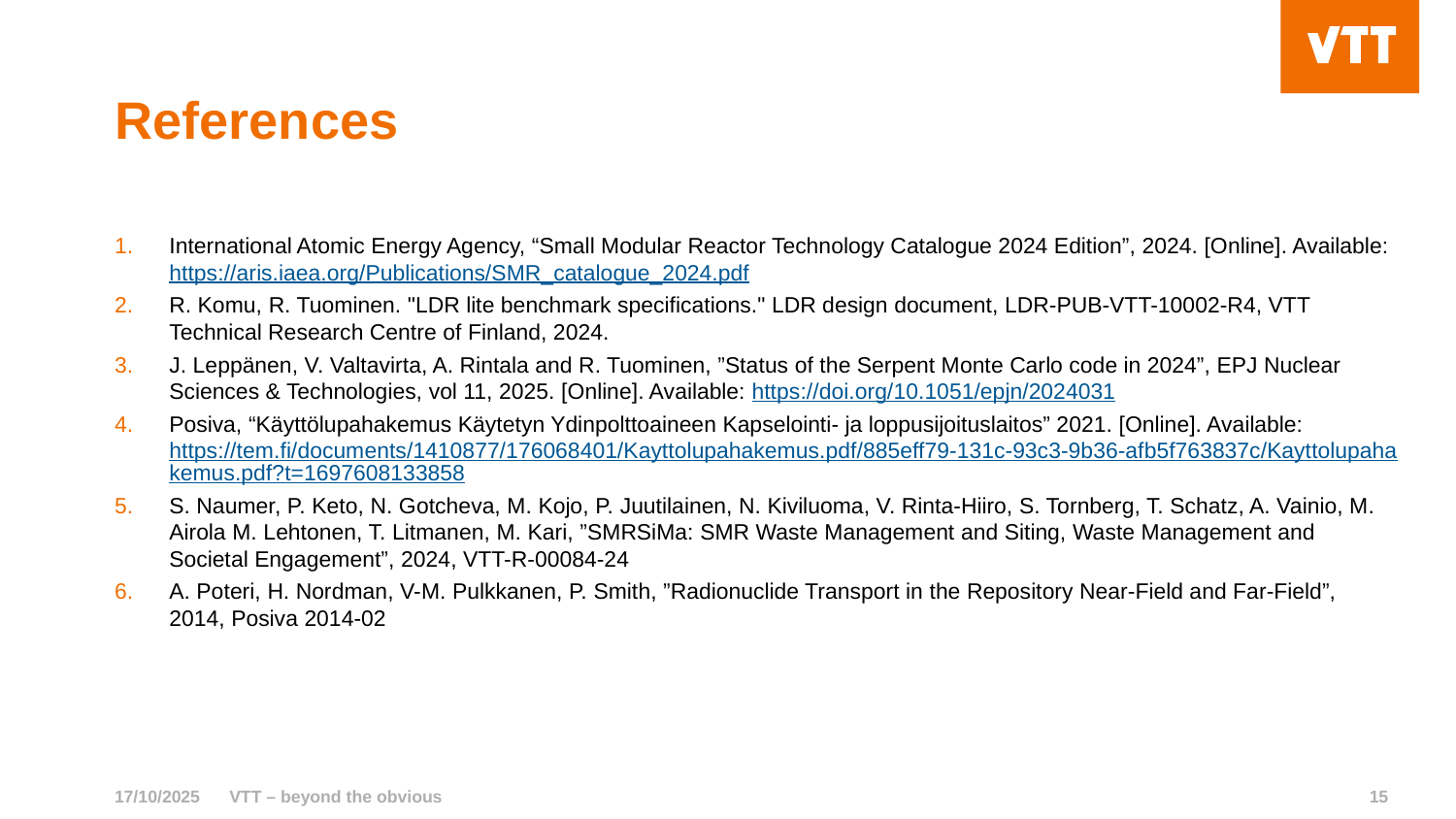

# References
International Atomic Energy Agency, “Small Modular Reactor Technology Catalogue 2024 Edition”, 2024. [Online]. Available: https://aris.iaea.org/Publications/SMR_catalogue_2024.pdf
R. Komu, R. Tuominen. "LDR lite benchmark specifications." LDR design document, LDR-PUB-VTT-10002-R4, VTT Technical Research Centre of Finland, 2024.
J. Leppänen, V. Valtavirta, A. Rintala and R. Tuominen, ”Status of the Serpent Monte Carlo code in 2024”, EPJ Nuclear Sciences & Technologies, vol 11, 2025. [Online]. Available: https://doi.org/10.1051/epjn/2024031
Posiva, “Käyttölupahakemus Käytetyn Ydinpolttoaineen Kapselointi- ja loppusijoituslaitos” 2021. [Online]. Available: https://tem.fi/documents/1410877/176068401/Kayttolupahakemus.pdf/885eff79-131c-93c3-9b36-afb5f763837c/Kayttolupahakemus.pdf?t=1697608133858
S. Naumer, P. Keto, N. Gotcheva, M. Kojo, P. Juutilainen, N. Kiviluoma, V. Rinta-Hiiro, S. Tornberg, T. Schatz, A. Vainio, M. Airola M. Lehtonen, T. Litmanen, M. Kari, ”SMRSiMa: SMR Waste Management and Siting, Waste Management and Societal Engagement”, 2024, VTT-R-00084-24
A. Poteri, H. Nordman, V-M. Pulkkanen, P. Smith, ”Radionuclide Transport in the Repository Near-Field and Far-Field”, 2014, Posiva 2014-02

17/10/2025
VTT – beyond the obvious
15